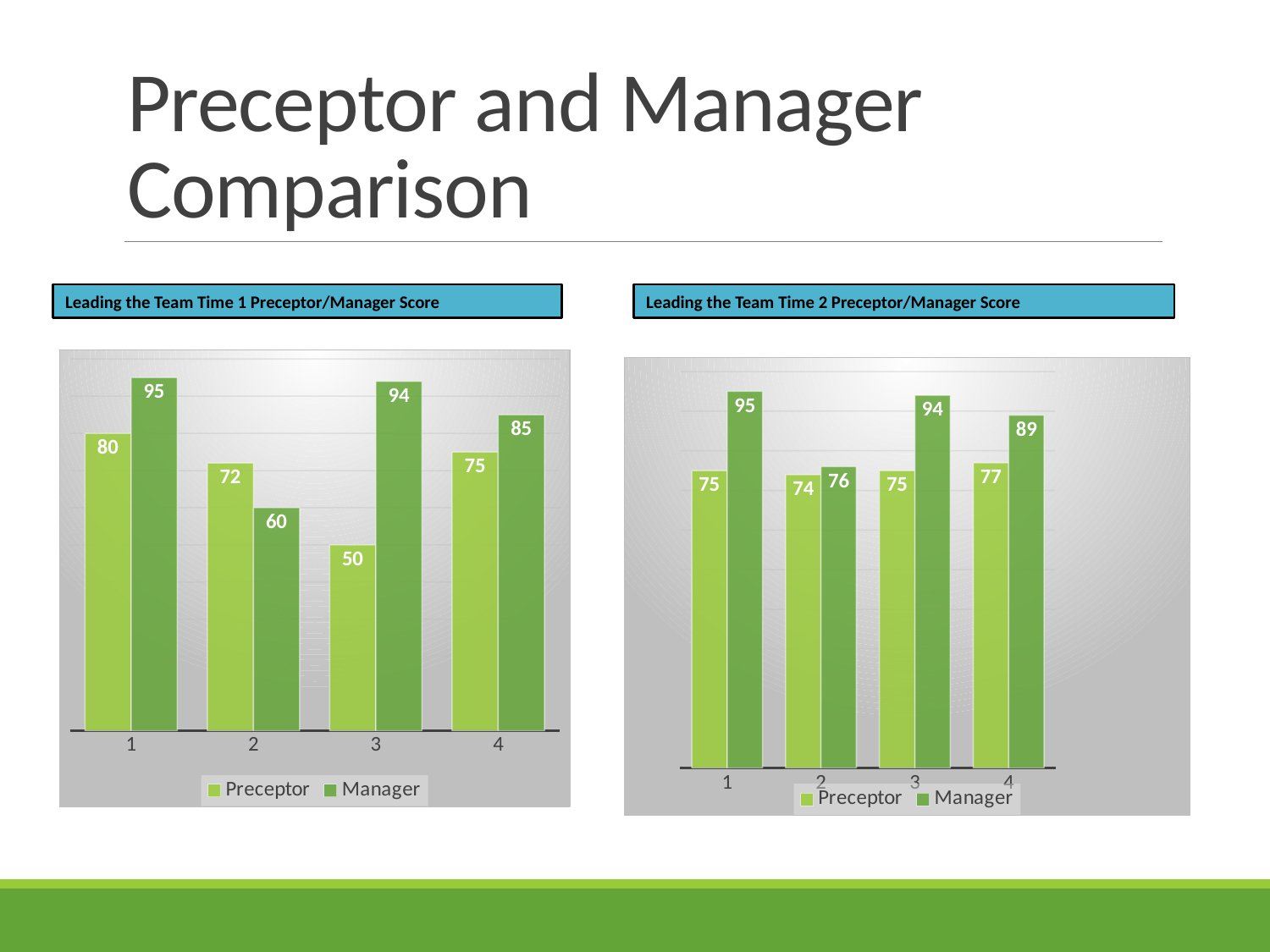

# Preceptor and Manager Comparison
Leading the Team Time 2 Preceptor/Manager Score
Leading the Team Time 1 Preceptor/Manager Score

### Chart

| Category | Preceptor | Manager |
|---|---|---|
| 1 | 80.0 | 95.0 |
| 2 | 72.0 | 60.0 |
| 3 | 50.0 | 94.0 |
| 4 | 75.0 | 85.0 |

### Chart

| Category | Preceptor | Manager |
|---|---|---|
| 1 | 75.0 | 95.0 |
| 2 | 74.0 | 76.0 |
| 3 | 75.0 | 94.0 |
| 4 | 77.0 | 89.0 |